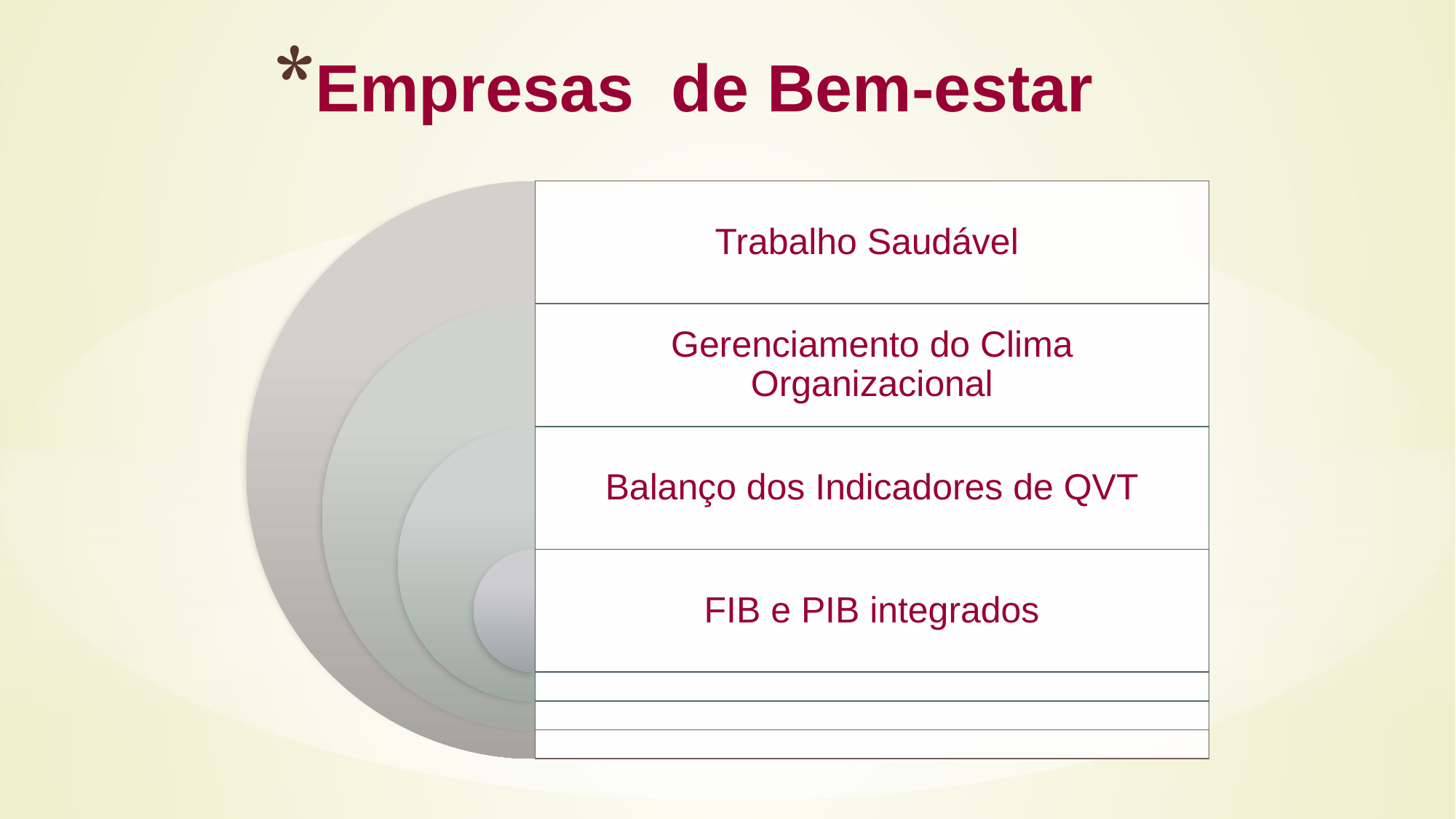

# Empresas  de Bem-estar
Trabalho Saudável
Gerenciamento do Clima Organizacional
Balanço dos Indicadores de QVT
FIB e PIB integrados